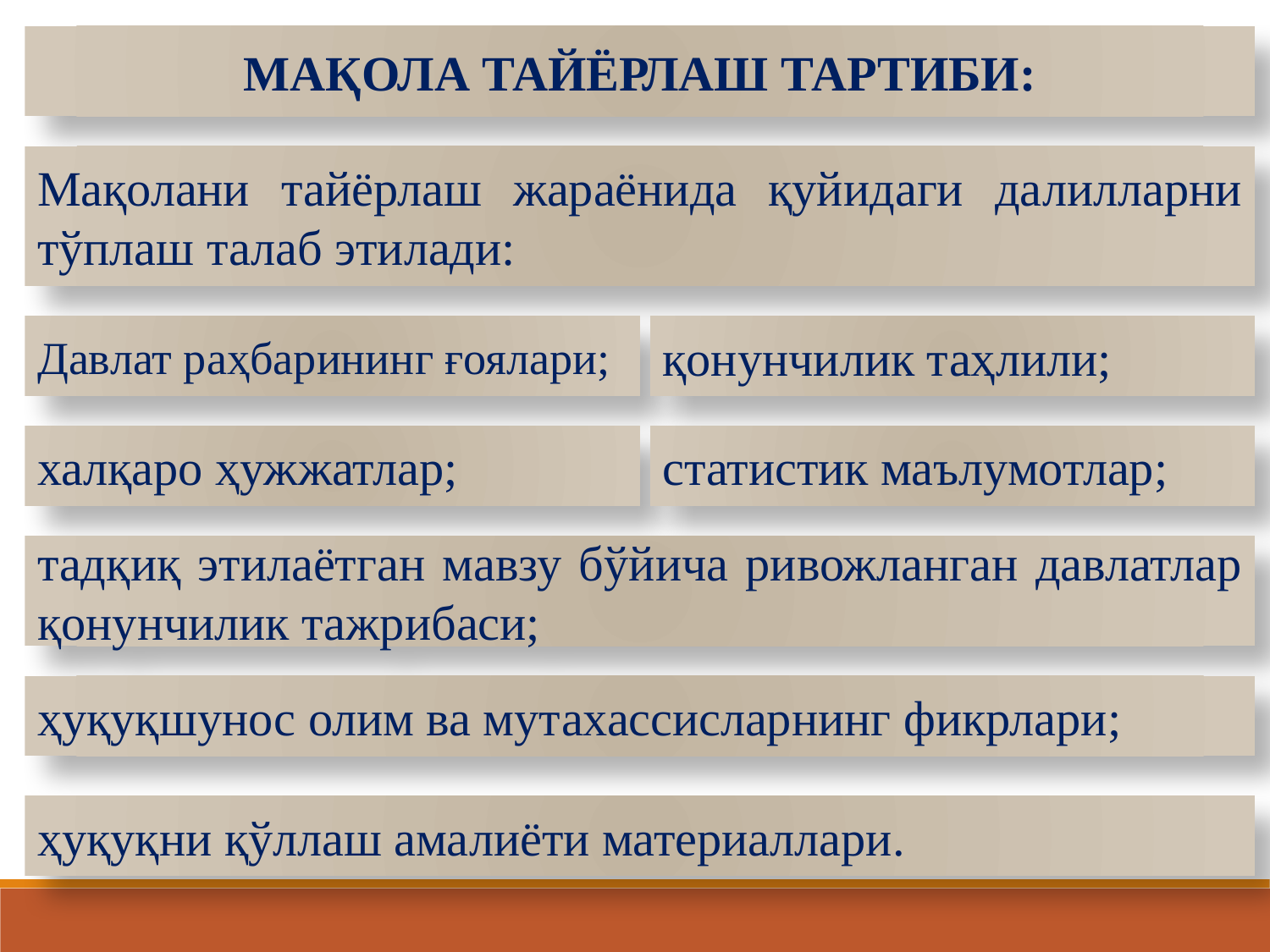

МАҚОЛА ТАЙЁРЛАШ ТАРТИБИ:
Мақолани тайёрлаш жараёнида қуйидаги далилларни тўплаш талаб этилади:
Давлат раҳбарининг ғоялари;
қонунчилик таҳлили;
халқаро ҳужжатлар;
статистик маълумотлар;
тадқиқ этилаётган мавзу бўйича ривожланган давлатлар қонунчилик тажрибаси;
ҳуқуқшунос олим ва мутахассисларнинг фикрлари;
ҳуқуқни қўллаш амалиёти материаллари.